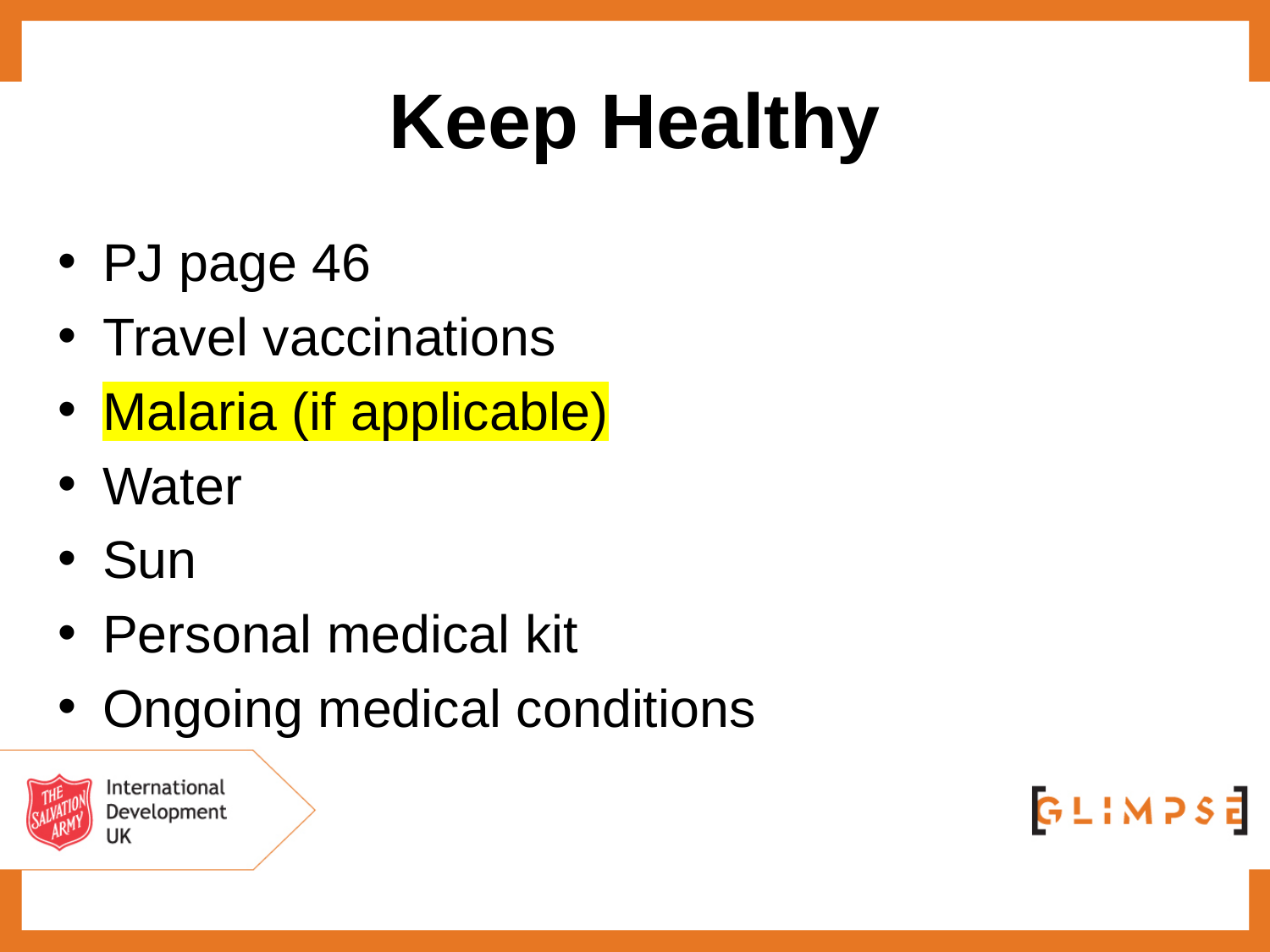

# Keep Healthy
PJ page 46
Travel vaccinations
Malaria (if applicable)
Water
Sun
Personal medical kit
Ongoing medical conditions